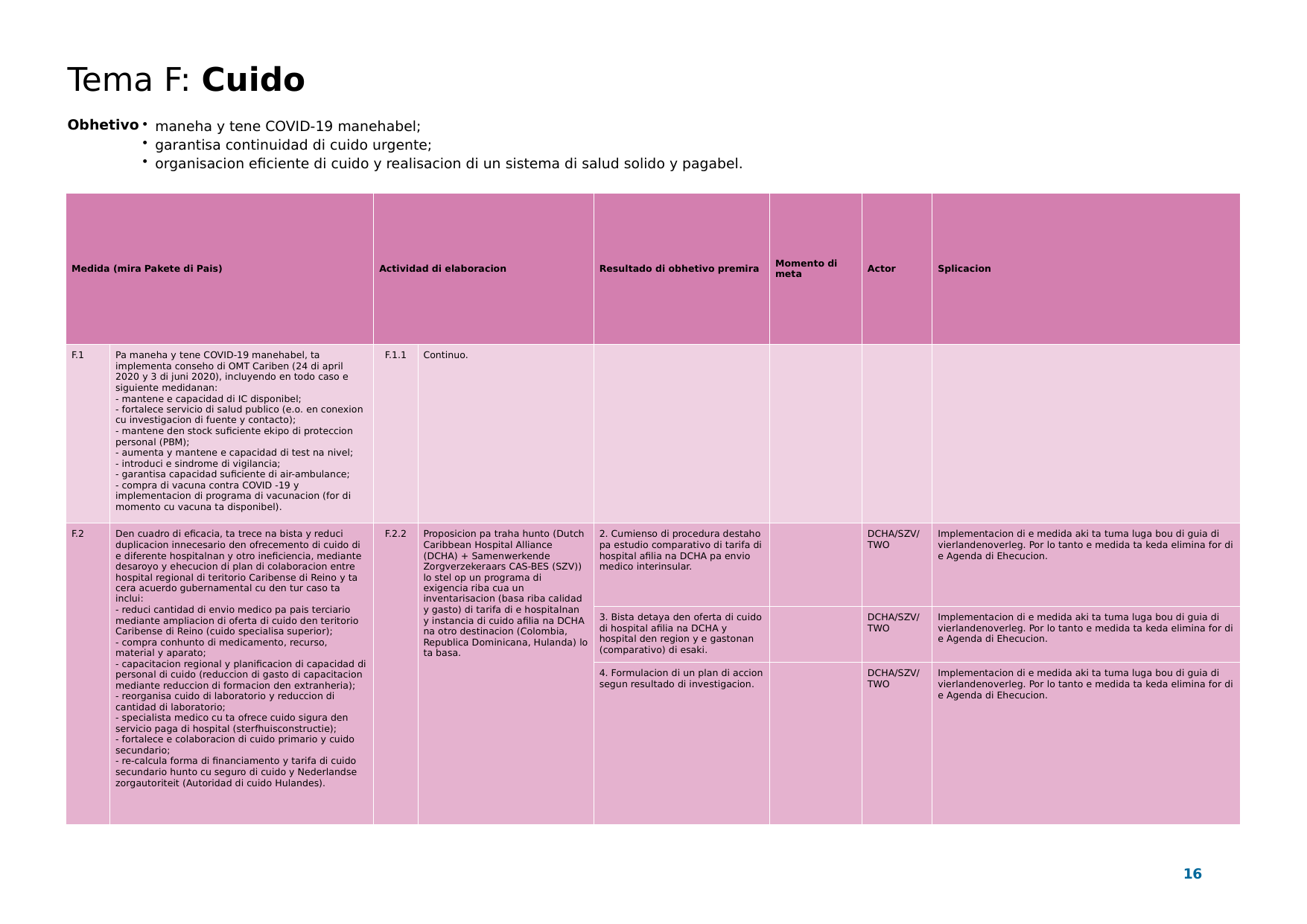

# Tema F: Cuido
Obhetivo
maneha y tene COVID-19 manehabel;
garantisa continuidad di cuido urgente;
organisacion eficiente di cuido y realisacion di un sistema di salud solido y pagabel.
| Medida (mira Pakete di Pais) | Medida | Actividad di elaboracion | Actividad di elaboracion | Resultado di obhetivo premira | Momento di meta | Actor | Splicacion |
| --- | --- | --- | --- | --- | --- | --- | --- |
| F.1 | Pa maneha y tene COVID-19 manehabel, ta implementa conseho di OMT Cariben (24 di april 2020 y 3 di juni 2020), incluyendo en todo caso e siguiente medidanan: - mantene e capacidad di IC disponibel; - fortalece servicio di salud publico (e.o. en conexion cu investigacion di fuente y contacto); - mantene den stock suficiente ekipo di proteccion personal (PBM); - aumenta y mantene e capacidad di test na nivel; - introduci e sindrome di vigilancia; - garantisa capacidad suficiente di air-ambulance; - compra di vacuna contra COVID -19 y implementacion di programa di vacunacion (for di momento cu vacuna ta disponibel). | F.1.1 | Continuo. |  |  |  |  |
| F.2 | Den cuadro di eficacia, ta trece na bista y reduci duplicacion innecesario den ofrecemento di cuido di e diferente hospitalnan y otro ineficiencia, mediante desaroyo y ehecucion di plan di colaboracion entre hospital regional di teritorio Caribense di Reino y ta cera acuerdo gubernamental cu den tur caso ta inclui: - reduci cantidad di envio medico pa pais terciario mediante ampliacion di oferta di cuido den teritorio Caribense di Reino (cuido specialisa superior); - compra conhunto di medicamento, recurso, material y aparato; - capacitacion regional y planificacion di capacidad di personal di cuido (reduccion di gasto di capacitacion mediante reduccion di formacion den extranheria); - reorganisa cuido di laboratorio y reduccion di cantidad di laboratorio; - specialista medico cu ta ofrece cuido sigura den servicio paga di hospital (sterfhuisconstructie); - fortalece e colaboracion di cuido primario y cuido secundario; - re-calcula forma di financiamento y tarifa di cuido secundario hunto cu seguro di cuido y Nederlandse zorgautoriteit (Autoridad di cuido Hulandes). | F.2.2 | Proposicion pa traha hunto (Dutch Caribbean Hospital Alliance (DCHA) + Samenwerkende Zorgverzekeraars CAS-BES (SZV)) lo stel op un programa di exigencia riba cua un inventarisacion (basa riba calidad y gasto) di tarifa di e hospitalnan y instancia di cuido afilia na DCHA na otro destinacion (Colombia, Republica Dominicana, Hulanda) lo ta basa. | 2. Cumienso di procedura destaho pa estudio comparativo di tarifa di hospital afilia na DCHA pa envio medico interinsular. |  | DCHA/SZV/TWO | Implementacion di e medida aki ta tuma luga bou di guia di vierlandenoverleg. Por lo tanto e medida ta keda elimina for di e Agenda di Ehecucion. |
|  |  |  |  | 3. Bista detaya den oferta di cuido di hospital afilia na DCHA y hospital den region y e gastonan (comparativo) di esaki. |  | DCHA/SZV/TWO | Implementacion di e medida aki ta tuma luga bou di guia di vierlandenoverleg. Por lo tanto e medida ta keda elimina for di e Agenda di Ehecucion. |
|  |  |  |  | 4. Formulacion di un plan di accion segun resultado di investigacion. |  | DCHA/SZV/TWO | Implementacion di e medida aki ta tuma luga bou di guia di vierlandenoverleg. Por lo tanto e medida ta keda elimina for di e Agenda di Ehecucion. |
16